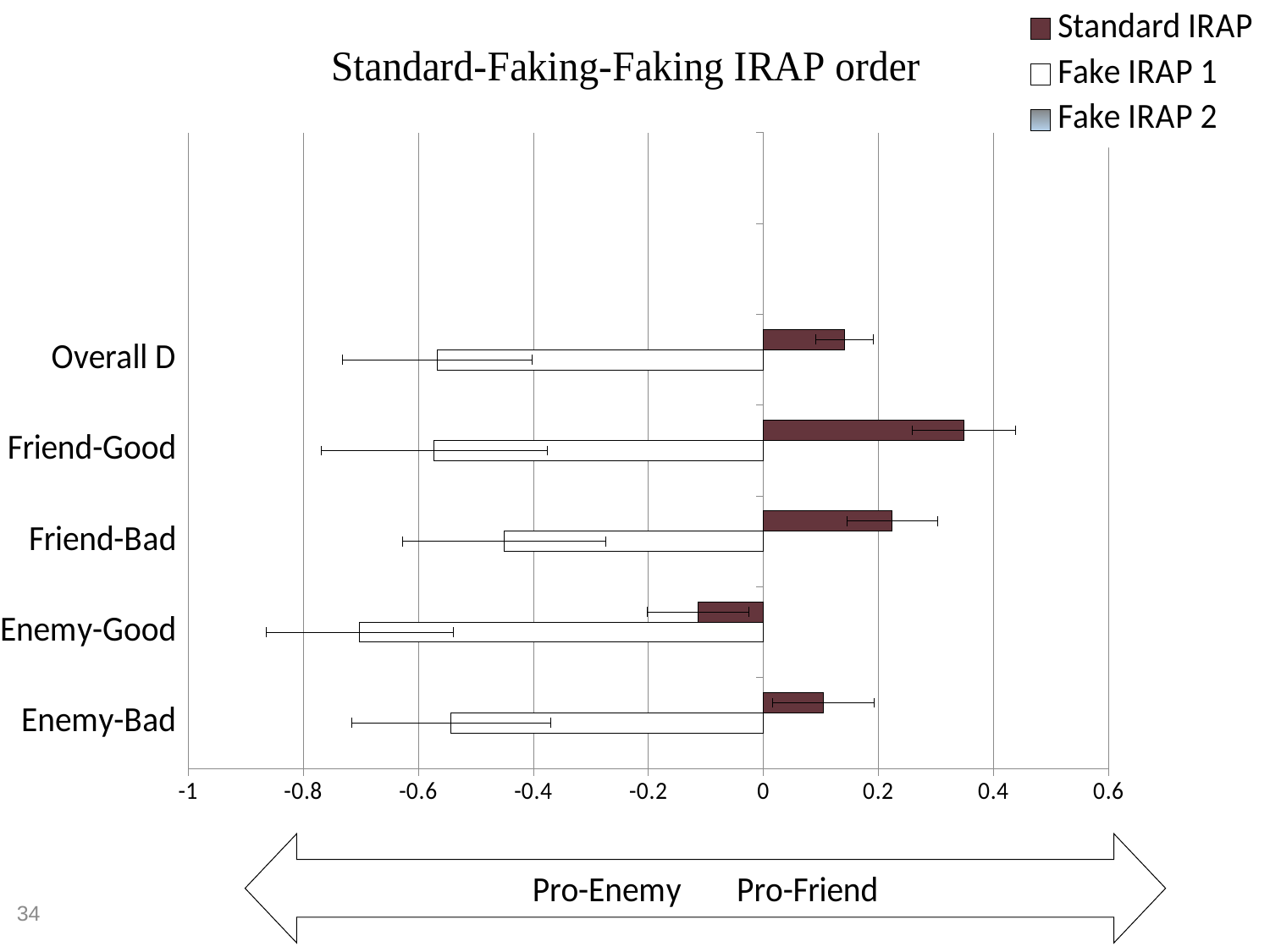

### Chart

| Category | Fake IRAP 2 | Fake IRAP 1 | Standard IRAP |
|---|---|---|---|
|  | -0.6352 | -0.5431 | 0.1036 |
|  | -0.8781 | -0.7021 | -0.1134 |
|  | -0.6277 | -0.4509 | 0.2239 |
|  | -0.6058 | -0.5727 | 0.3484 |
|  | -0.6867 | -0.5672 | 0.1406 |